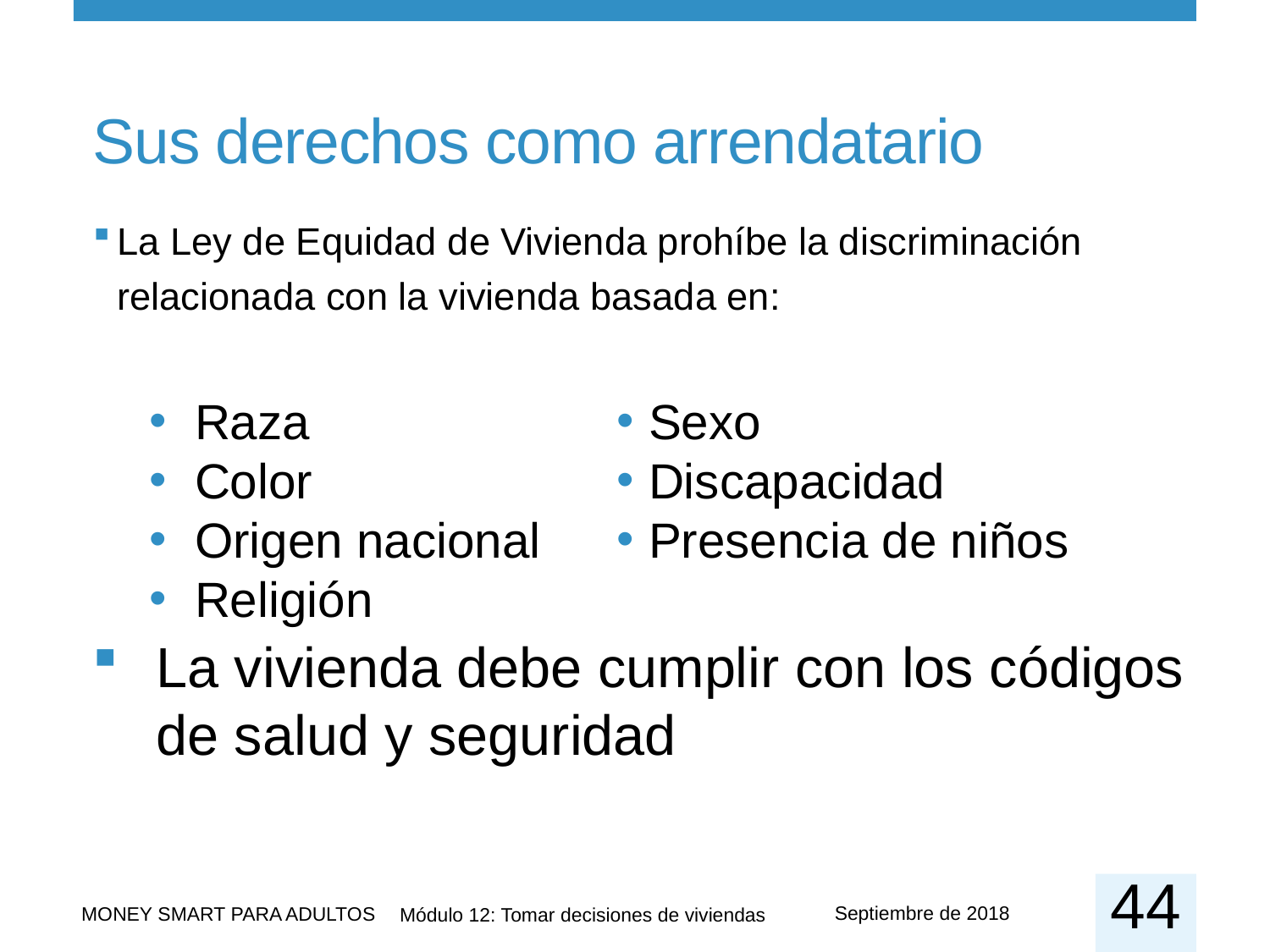

# Sus derechos como arrendatario
La Ley de Equidad de Vivienda prohíbe la discriminación relacionada con la vivienda basada en:

 Raza
 Color
 Origen nacional
 Religión
Sexo
Discapacidad
Presencia de niños

La vivienda debe cumplir con los códigos de salud y seguridad
44